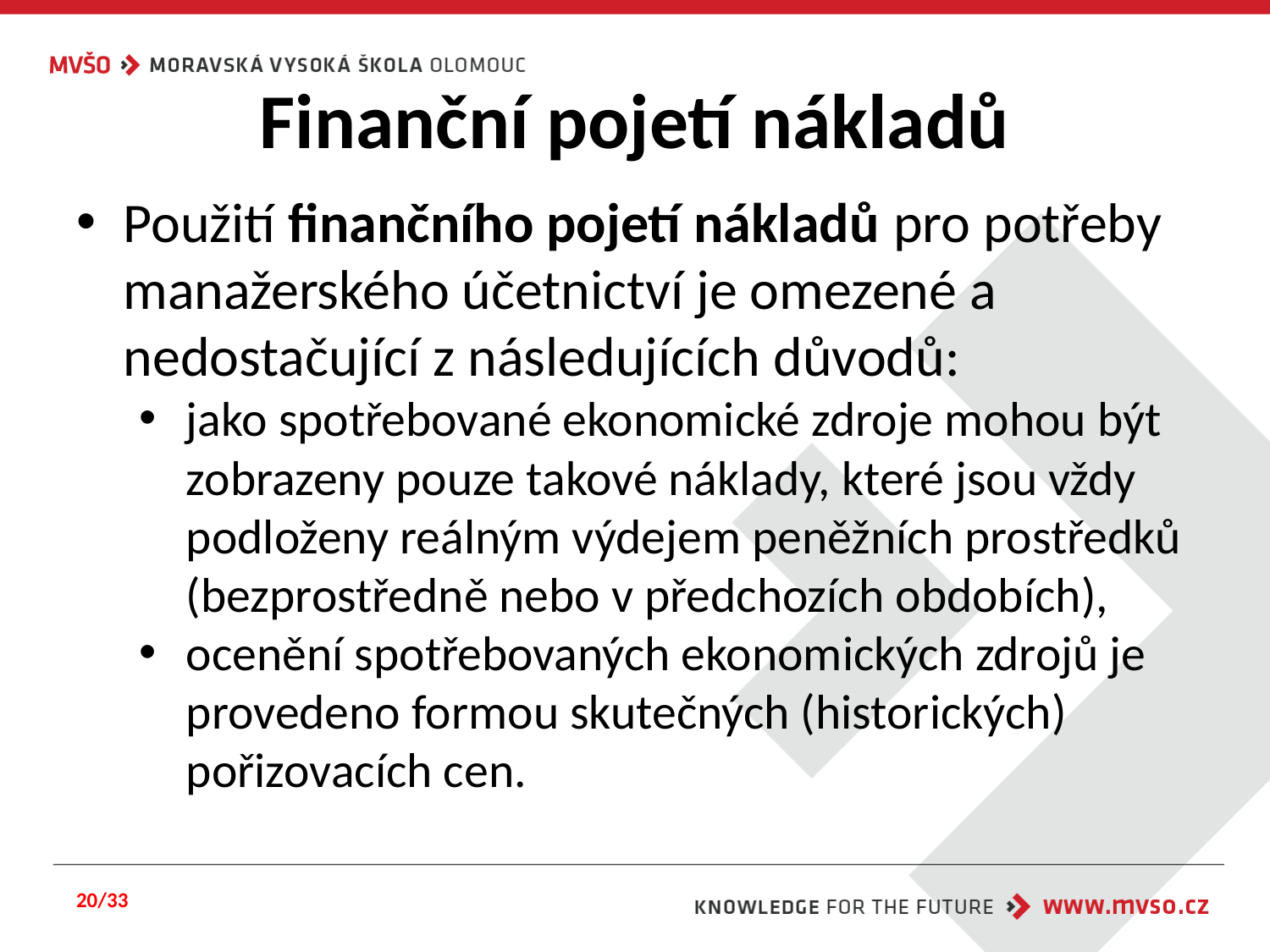

# Finanční pojetí nákladů
Použití finančního pojetí nákladů pro potřeby manažerského účetnictví je omezené a nedostačující z následujících důvodů:
jako spotřebované ekonomické zdroje mohou být zobrazeny pouze takové náklady, které jsou vždy podloženy reálným výdejem peněžních prostředků (bezprostředně nebo v předchozích obdobích),
ocenění spotřebovaných ekonomických zdrojů je provedeno formou skutečných (historických) pořizovacích cen.
20/33